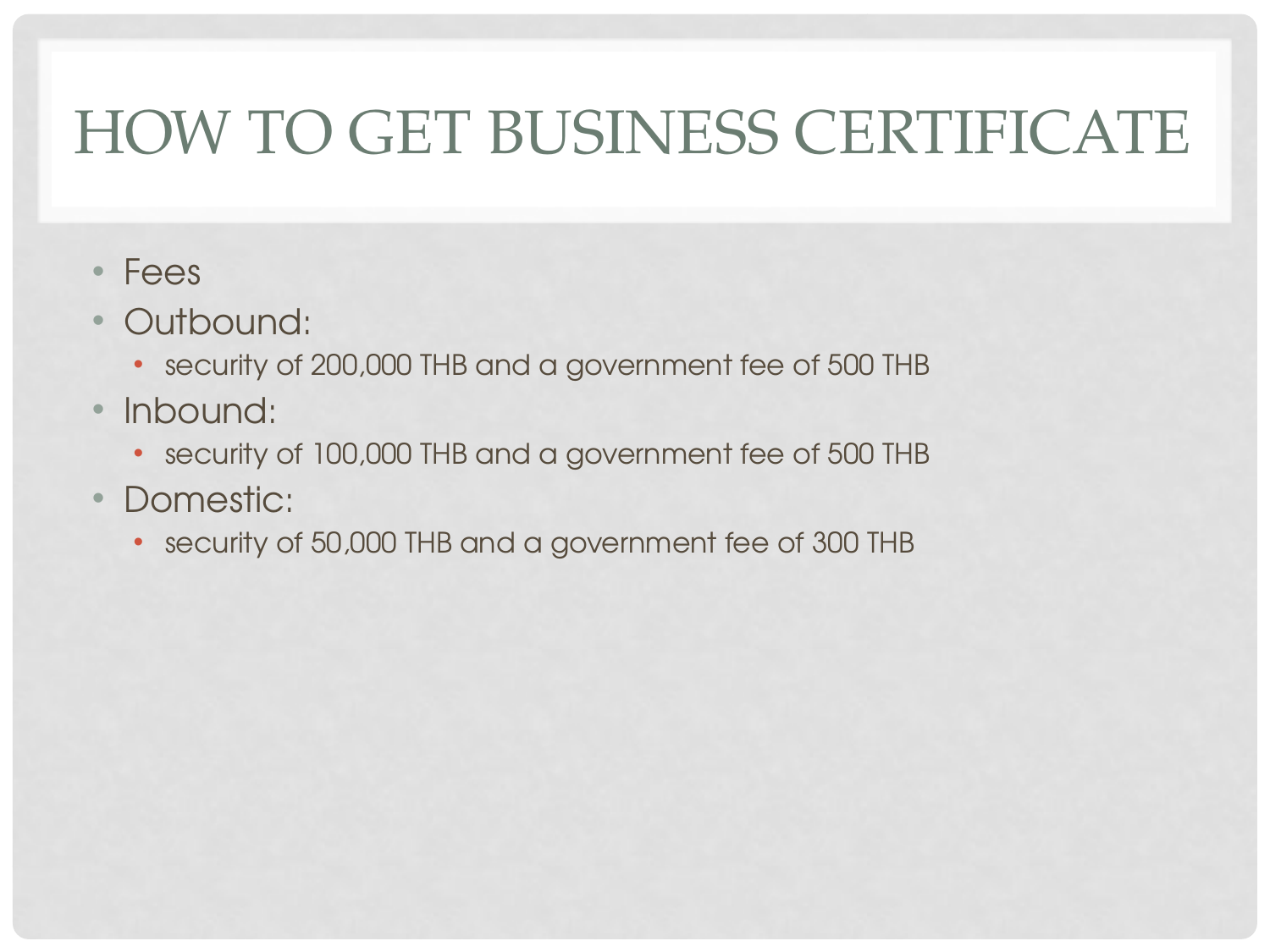

# How to get business certificate
Fees
Outbound:
security of 200,000 THB and a government fee of 500 THB
Inbound:
security of 100,000 THB and a government fee of 500 THB
Domestic:
security of 50,000 THB and a government fee of 300 THB